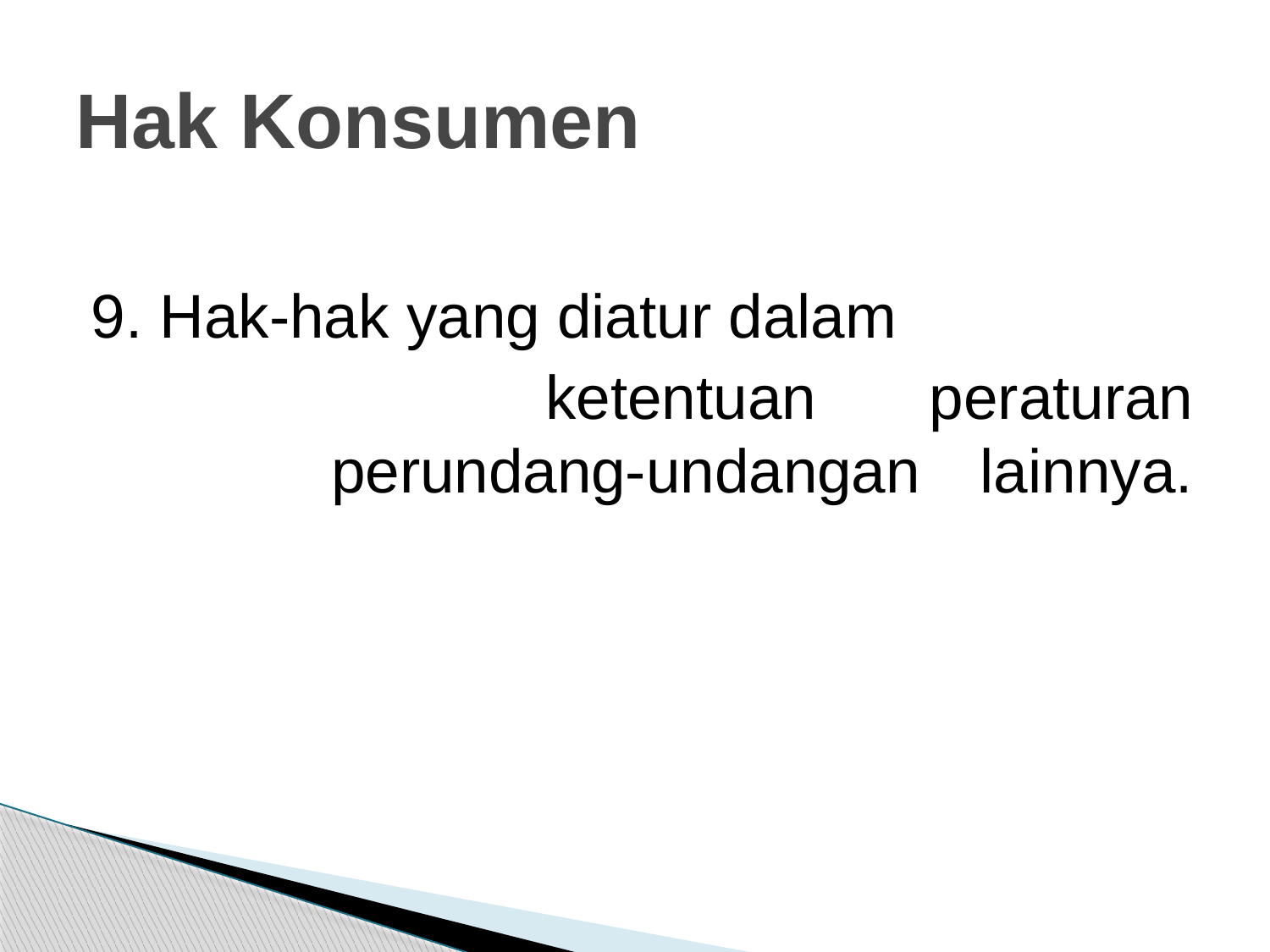

# Hak Konsumen

9. Hak-hak yang diatur dalam
    ketentuan peraturan
    perundang-undangan lainnya.